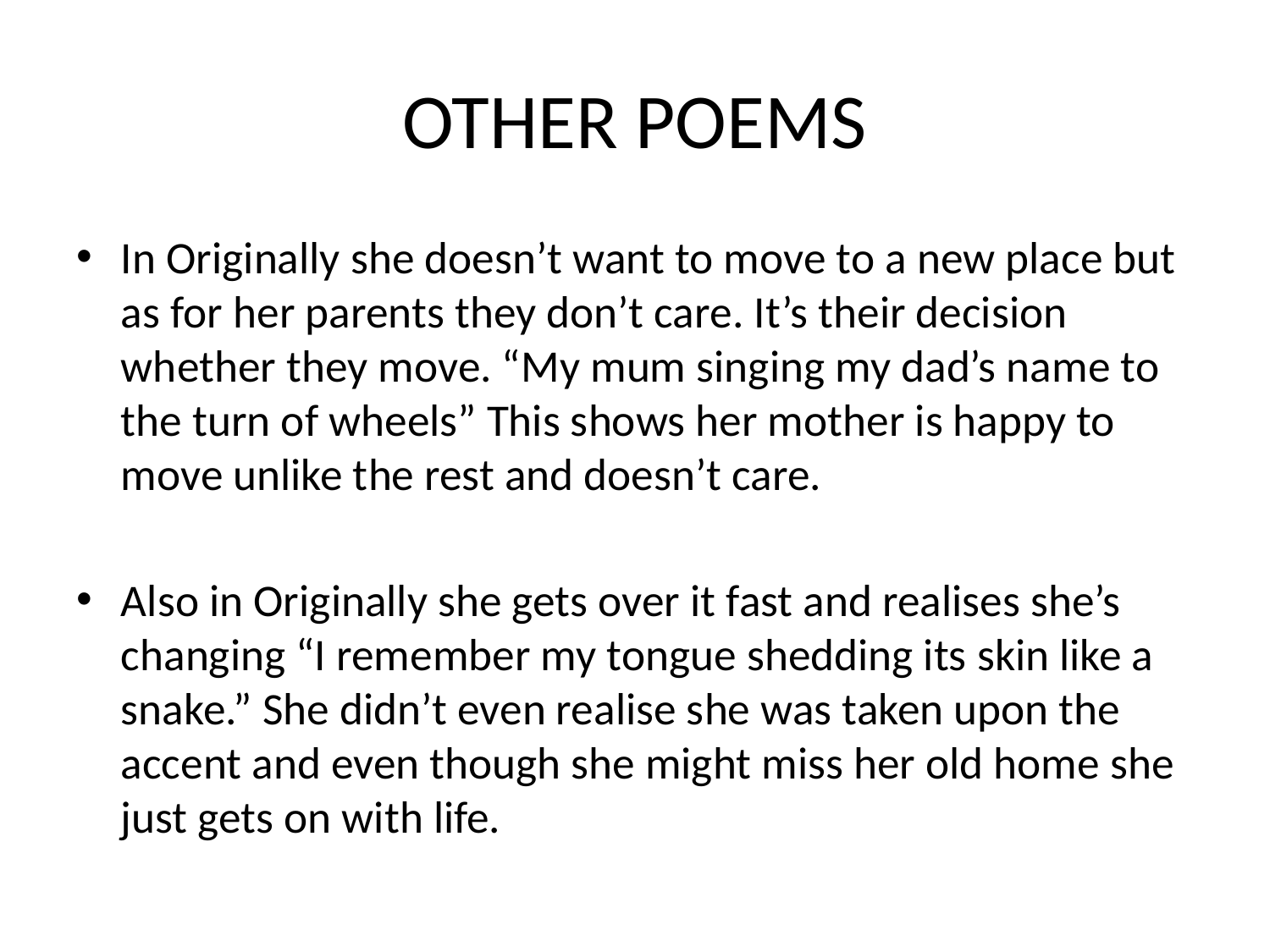

# OTHER POEMS
In Originally she doesn’t want to move to a new place but as for her parents they don’t care. It’s their decision whether they move. “My mum singing my dad’s name to the turn of wheels” This shows her mother is happy to move unlike the rest and doesn’t care.

Also in Originally she gets over it fast and realises she’s changing “I remember my tongue shedding its skin like a snake.” She didn’t even realise she was taken upon the accent and even though she might miss her old home she just gets on with life.